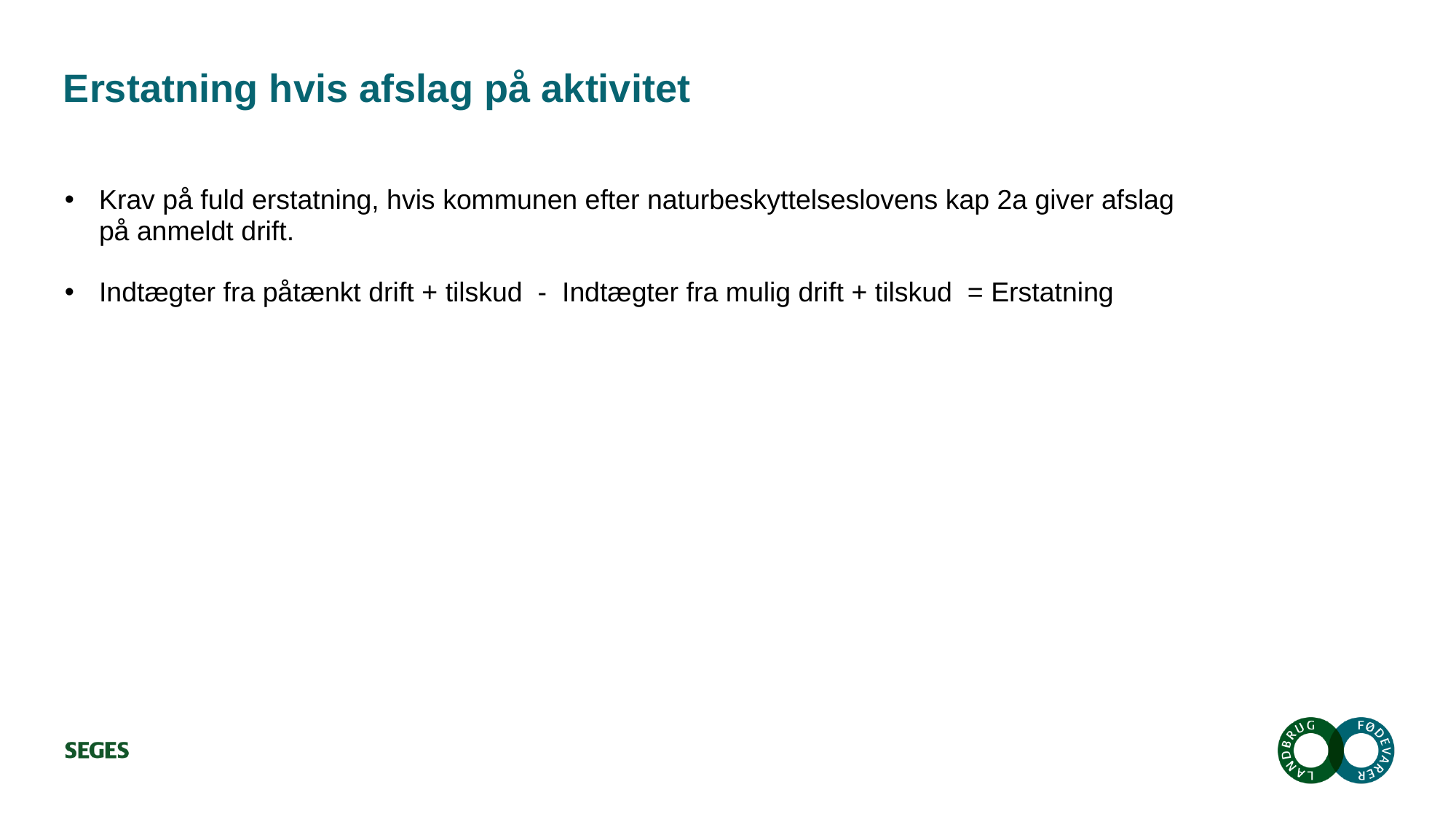

# Erstatning hvis afslag på aktivitet
Krav på fuld erstatning, hvis kommunen efter naturbeskyttelseslovens kap 2a giver afslag på anmeldt drift.
Indtægter fra påtænkt drift + tilskud  -  Indtægter fra mulig drift + tilskud  = Erstatning